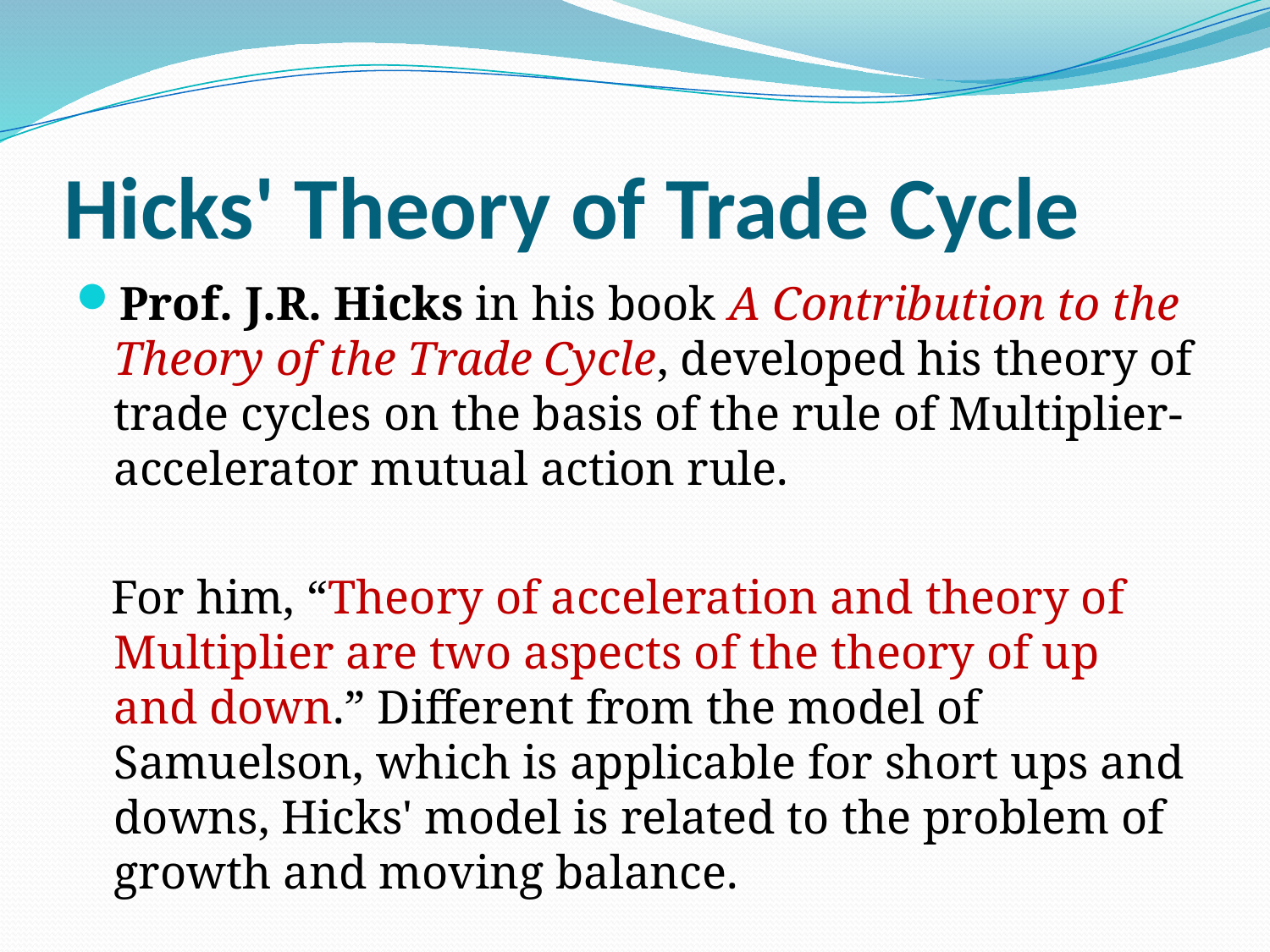

# Hicks' Theory of Trade Cycle
Prof. J.R. Hicks in his book A Contribution to the Theory of the Trade Cycle, developed his theory of trade cycles on the basis of the rule of Multiplier-accelerator mutual action rule.

   For him, “Theory of acceleration and theory of Multiplier are two aspects of the theory of up and down.” Different from the model of Samuelson, which is applicable for short ups and downs, Hicks' model is related to the problem of growth and moving balance.